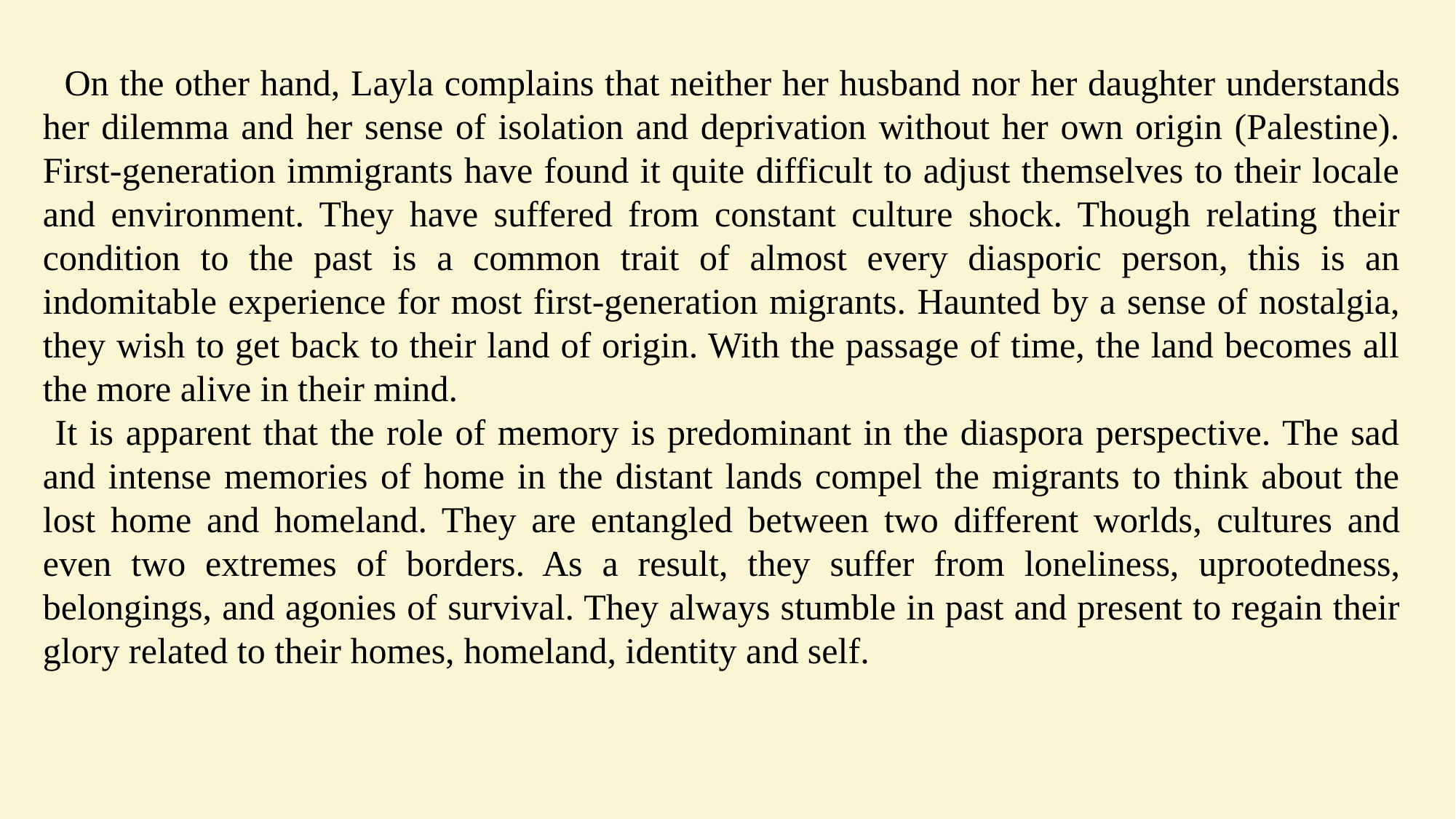

On the other hand, Layla complains that neither her husband nor her daughter understands her dilemma and her sense of isolation and deprivation without her own origin (Palestine). First-generation immigrants have found it quite difficult to adjust themselves to their locale and environment. They have suffered from constant culture shock. Though relating their condition to the past is a common trait of almost every diasporic person, this is an indomitable experience for most first-generation migrants. Haunted by a sense of nostalgia, they wish to get back to their land of origin. With the passage of time, the land becomes all the more alive in their mind.
 It is apparent that the role of memory is predominant in the diaspora perspective. The sad and intense memories of home in the distant lands compel the migrants to think about the lost home and homeland. They are entangled between two different worlds, cultures and even two extremes of borders. As a result, they suffer from loneliness, uprootedness, belongings, and agonies of survival. They always stumble in past and present to regain their glory related to their homes, homeland, identity and self.